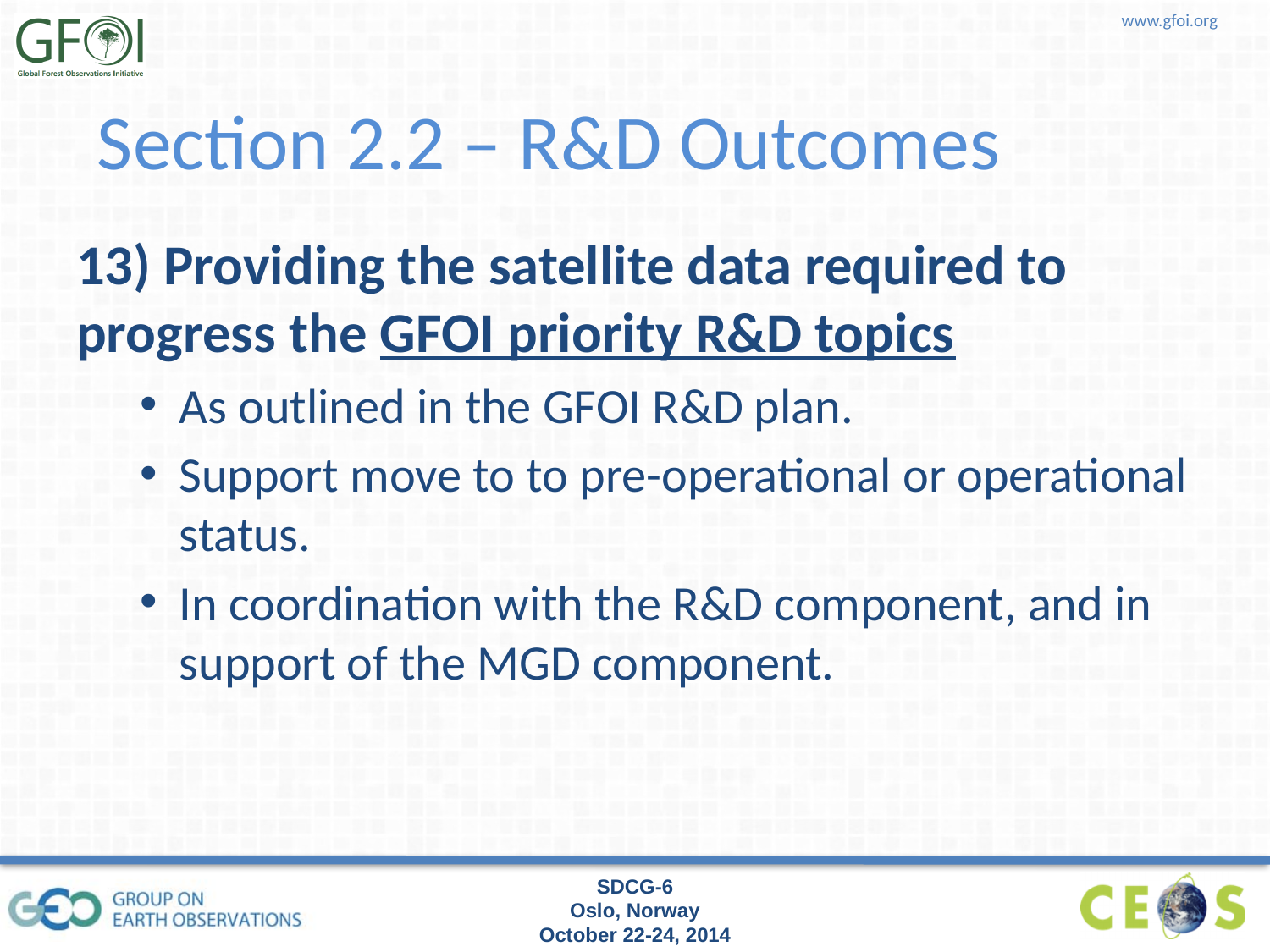

Section 2.2 – R&D Outcomes
13) Providing the satellite data required to progress the GFOI priority R&D topics
As outlined in the GFOI R&D plan.
Support move to to pre-operational or operational status.
In coordination with the R&D component, and in support of the MGD component.